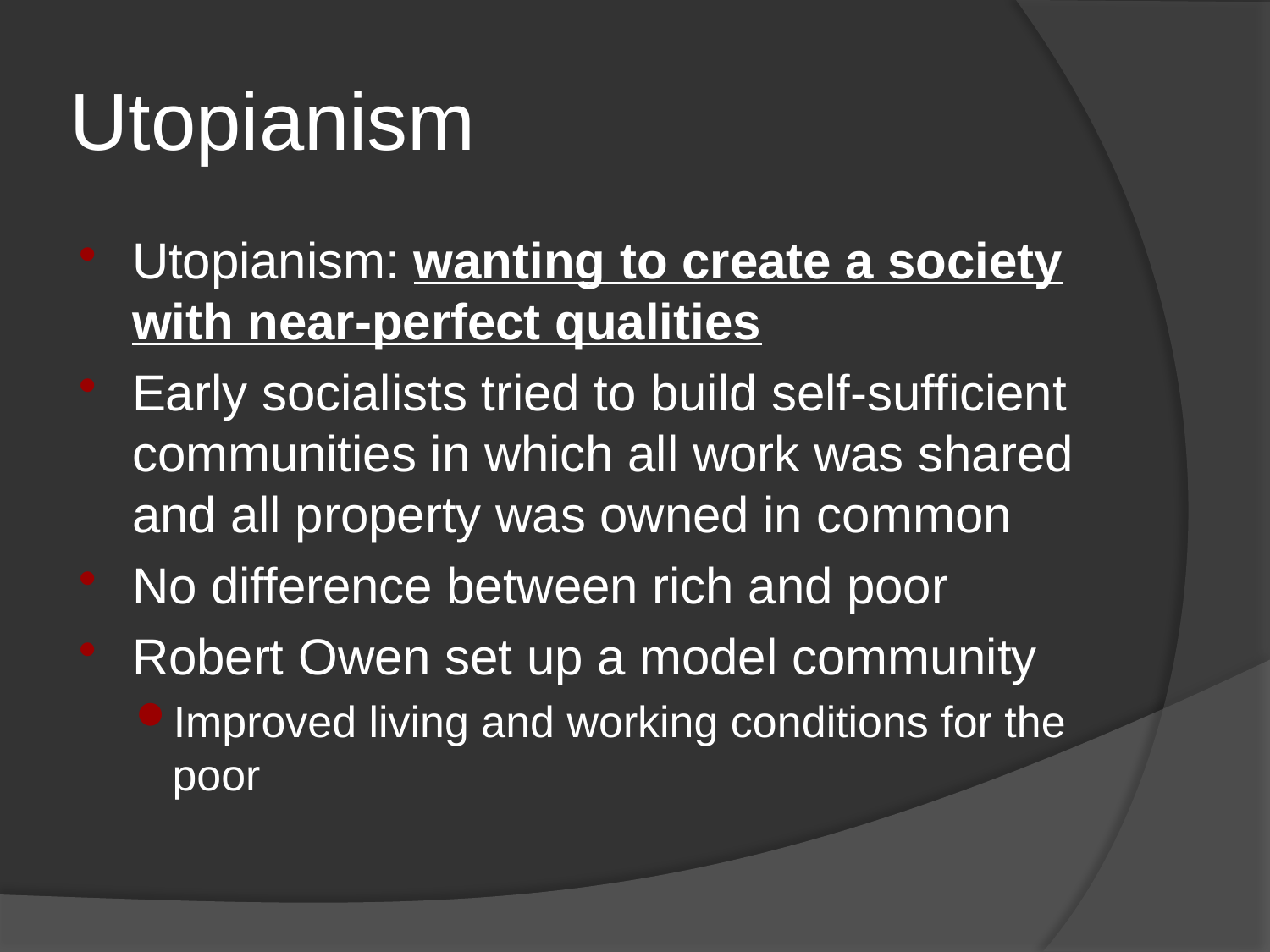

# Utopianism
Utopianism: wanting to create a society with near-perfect qualities
Early socialists tried to build self-sufficient communities in which all work was shared and all property was owned in common
No difference between rich and poor
Robert Owen set up a model community
Improved living and working conditions for the poor